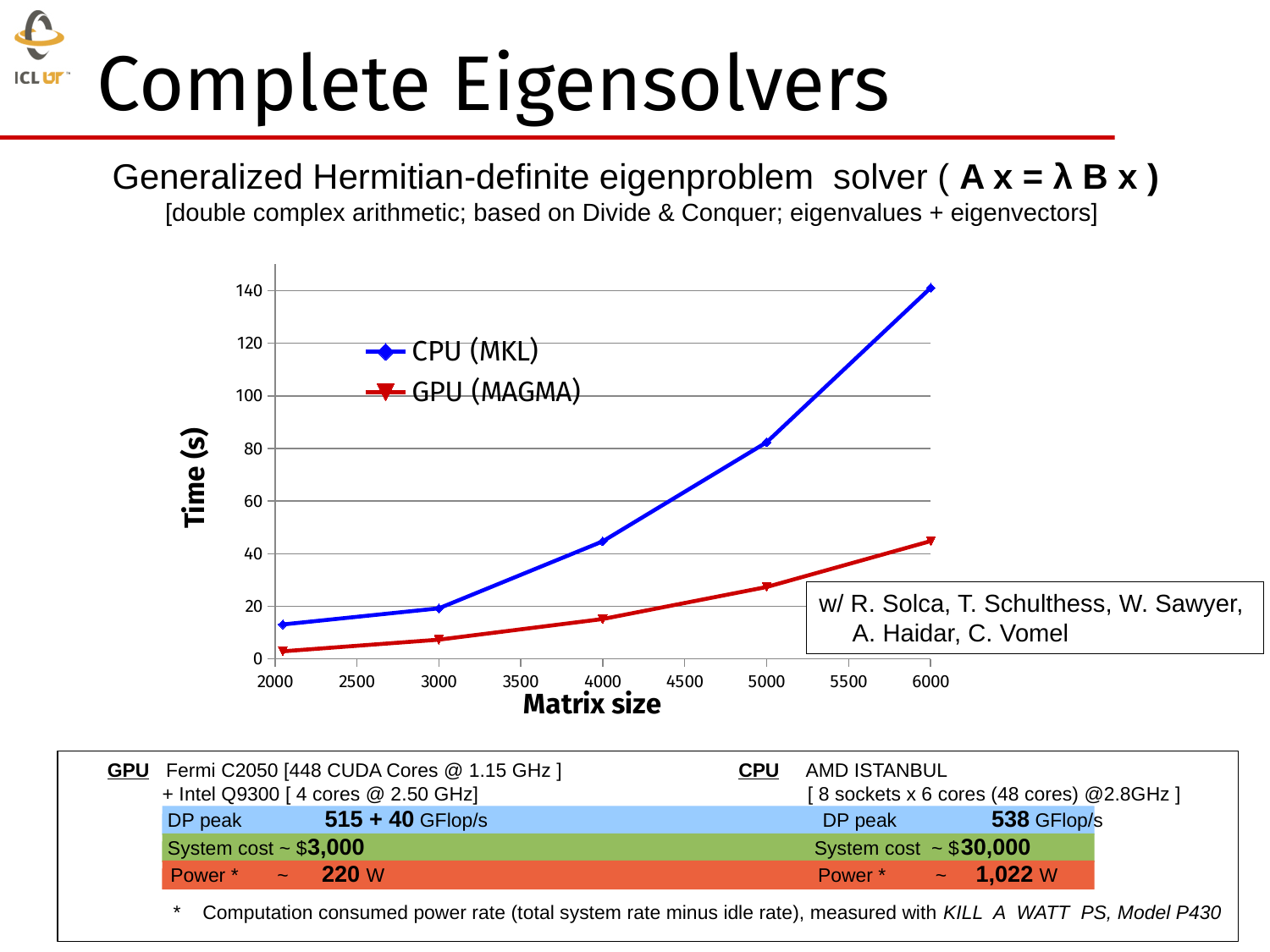

# Complete Eigensolvers
Generalized Hermitian-definite eigenproblem  solver ( A x = λ B x )
[double complex arithmetic; based on Divide & Conquer; eigenvalues + eigenvectors]

### Chart

| Category | CPU (MKL) | GPU (MAGMA) |
|---|---|---|
w/ R. Solca, T. Schulthess, W. Sawyer,
     A. Haidar, C. Vomel
       GPU   Fermi C2050 [448 CUDA Cores @ 1.15 GHz ]                                CPU     AMD ISTANBUL
                 + Intel Q9300 [ 4 cores @ 2.50 GHz]                                                            [ 8 sockets x 6 cores (48 cores) @2.8GHz ]
                  DP peak               515 + 40 GFlop/s                                                             DP peak                 538 GFlop/s
                  System cost ~ $3,000                                                                                  System cost  ~ $30,000
                Power *       ~      220 W                                                                               Power *         ~     1,022 W
                   *    Computation consumed power rate (total system rate minus idle rate), measured with KILL  A  WATT  PS, Model P430